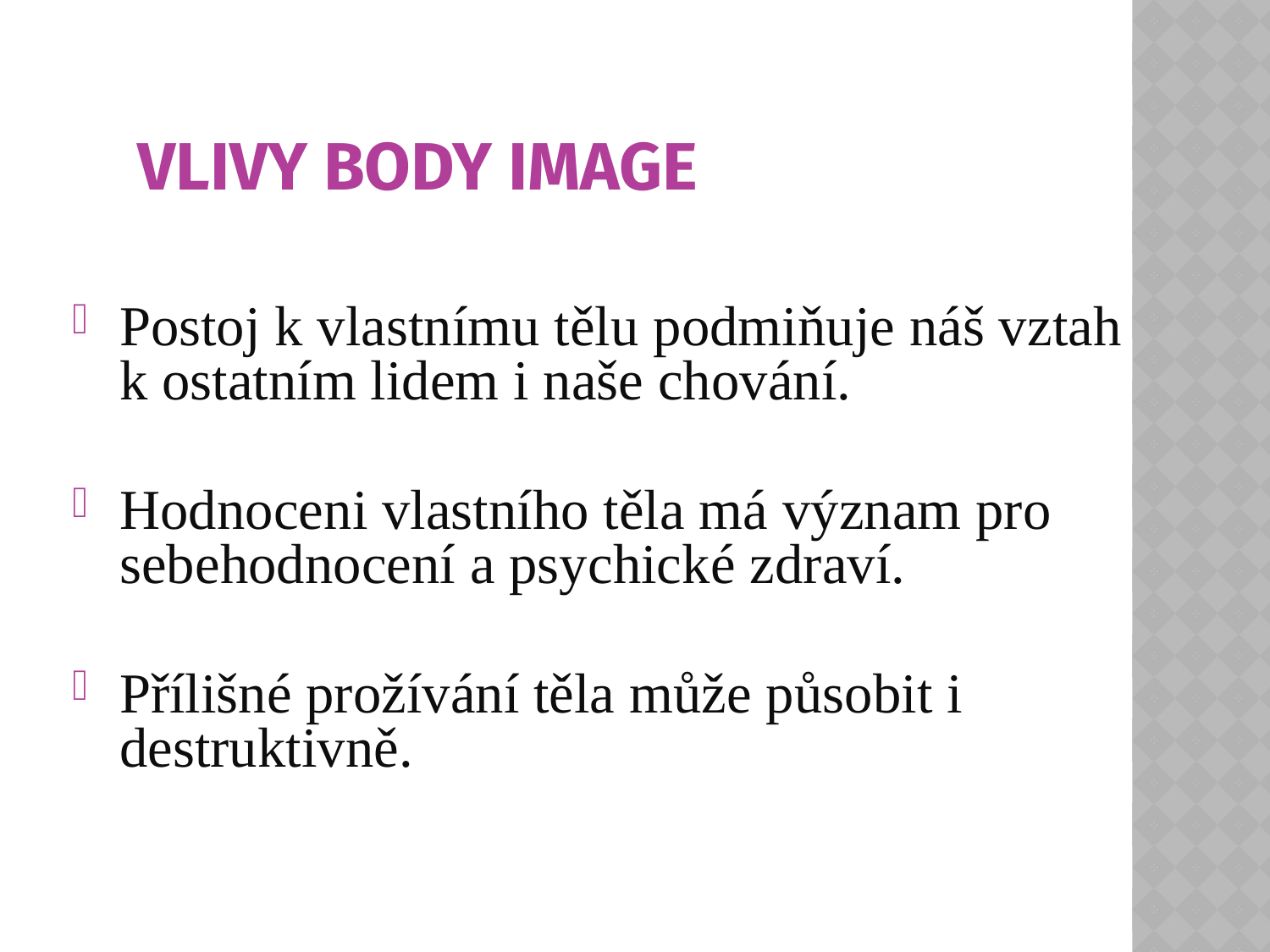

# Vlivy body image

Postoj k vlastnímu tělu podmiňuje náš vztah k ostatním lidem i naše chování.

Hodnoceni vlastního těla má význam pro sebehodnocení a psychické zdraví.

Přílišné prožívání těla může působit i destruktivně.